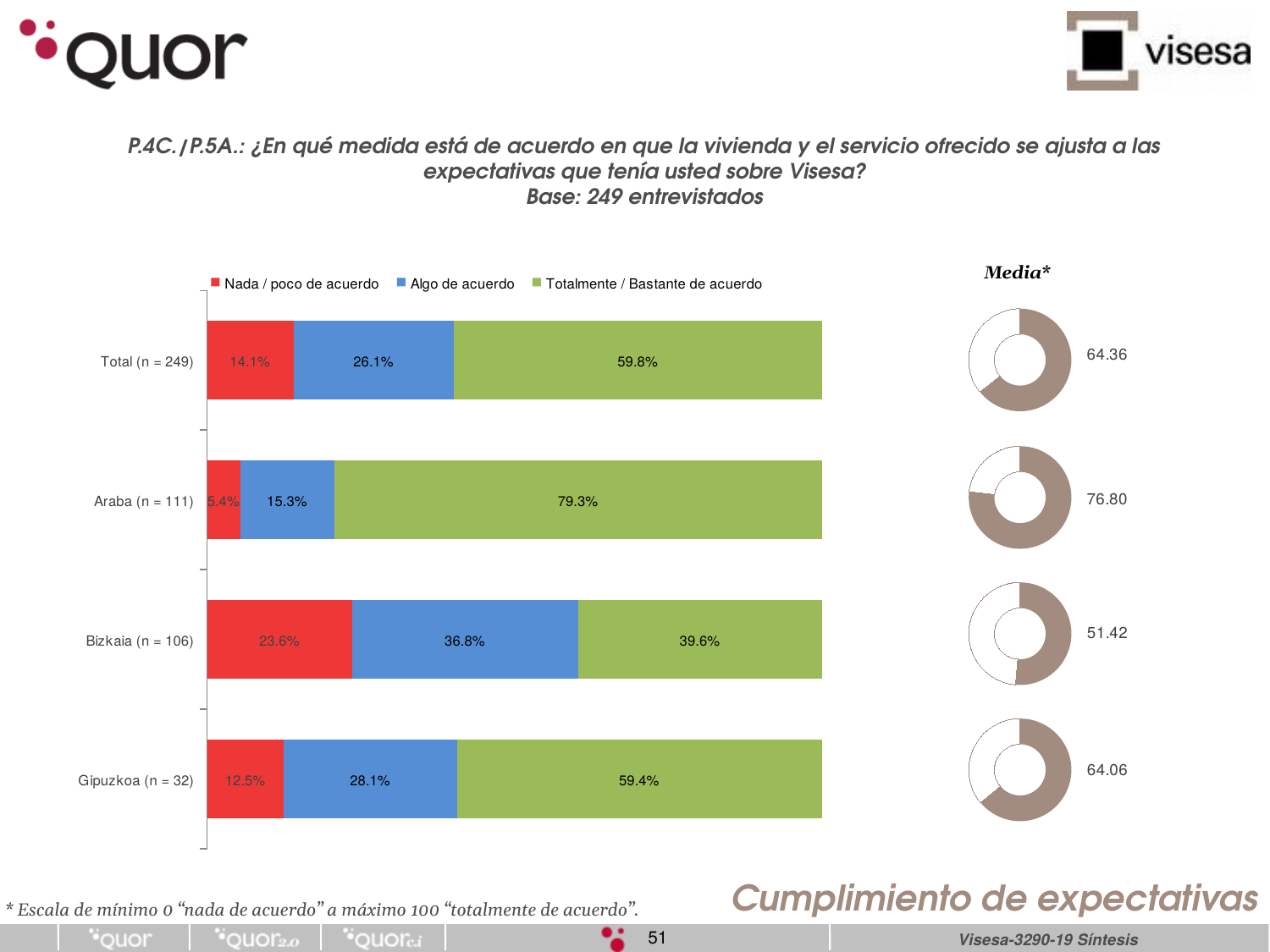

P.4C./P.5A.: ¿En qué medida está de acuerdo en que la vivienda y el servicio ofrecido se ajusta a las expectativas que tenía usted sobre Visesa?
Base: 249 entrevistados
Media*

### Chart

| Category | Nada / poco de acuerdo | Algo de acuerdo | Totalmente / Bastante de acuerdo |
|---|---|---|---|
| Total (n = 249) | 0.14056224899598393 | 0.26104417670682734 | 0.5983935742971888 |
| Araba (n = 111) | 0.05405405405405405 | 0.15315315315315314 | 0.7927927927927928 |
| Bizkaia (n = 106) | 0.2358490566037736 | 0.3679245283018868 | 0.3962264150943396 |
| Gipuzkoa (n = 32) | 0.125 | 0.28125 | 0.59375 |

### Chart

| Category | Año 2013 (n=304) |
|---|---|
| -100 | 64.36 |
| -50 | 35.64 |

### Chart

| Category | Año 2013 (n=304) |
|---|---|
| -100 | 76.8 |
| -50 | 23.200000000000003 |

### Chart

| Category | Año 2013 (n=304) |
|---|---|
| -100 | 51.42 |
| -50 | 48.58 |

### Chart

| Category | Año 2013 (n=304) |
|---|---|
| -100 | 64.06 |
| -50 | 35.94 |
Cumplimiento de expectativas
* Escala de mínimo 0 “nada de acuerdo” a máximo 100 “totalmente de acuerdo”.